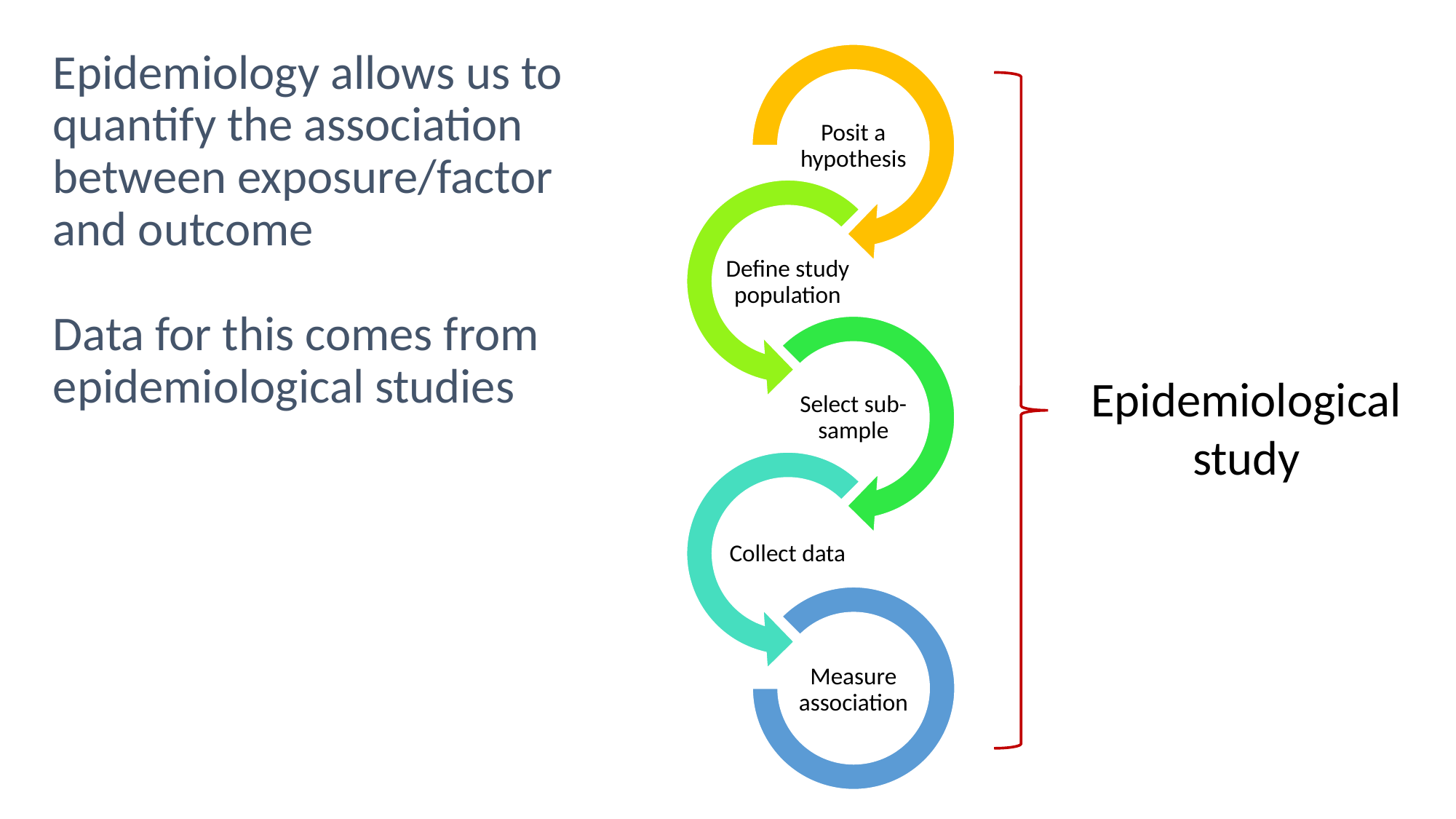

Posit a hypothesis
Define study population
Select sub-sample
Collect data
Measure association
Epidemiology allows us to quantify the association between exposure/factor and outcome

Data for this comes from epidemiological studies

Epidemiological study